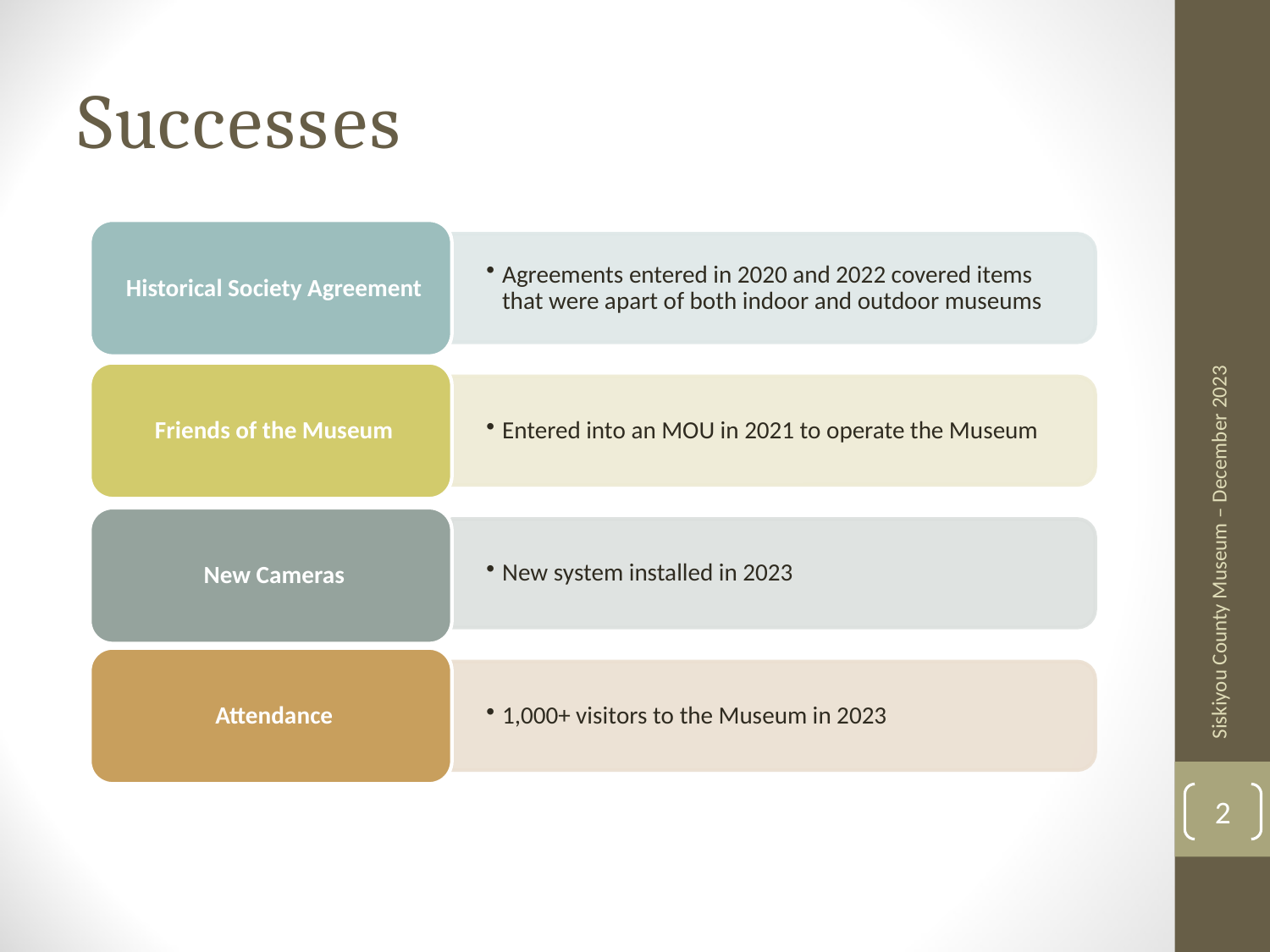

Successes
Agreements entered in 2020 and 2022 covered items that were apart of both indoor and outdoor museums
Historical Society Agreement
Entered into an MOU in 2021 to operate the Museum
Friends of the Museum
New system installed in 2023
New Cameras
1,000+ visitors to the Museum in 2023
Attendance
Siskiyou County Museum – December 2023
2